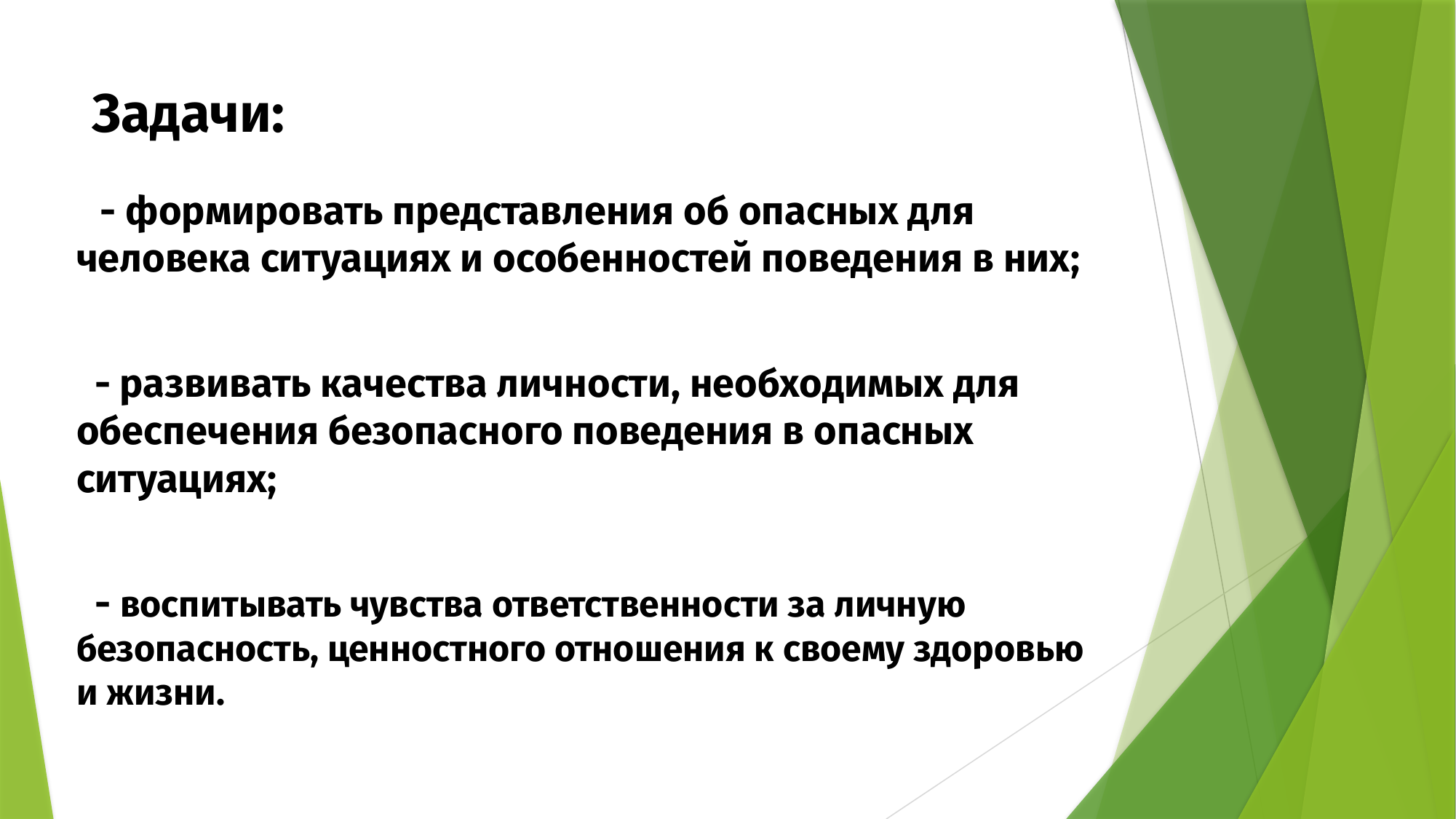

# Задачи:
   - формировать представления об опасных для человека ситуациях и особенностей поведения в них;

  - развивать качества личности, необходимых для обеспечения безопасного поведения в опасных ситуациях;

  - воспитывать чувства ответственности за личную безопасность, ценностного отношения к своему здоровью и жизни.